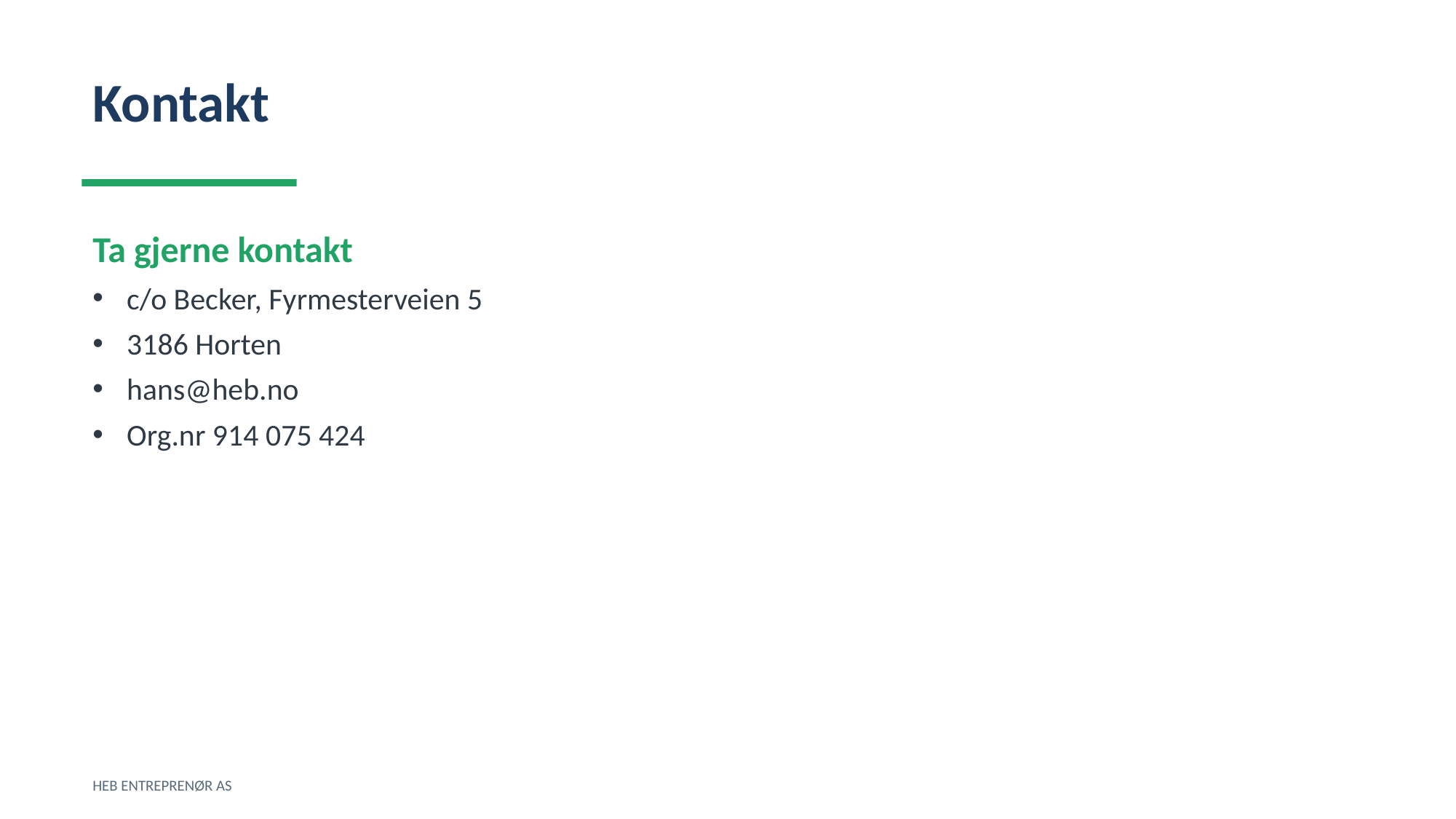

Kontakt

Ta gjerne kontakt
c/o Becker, Fyrmesterveien 5
3186 Horten
hans@heb.no
Org.nr 914 075 424
HEB ENTREPRENØR AS